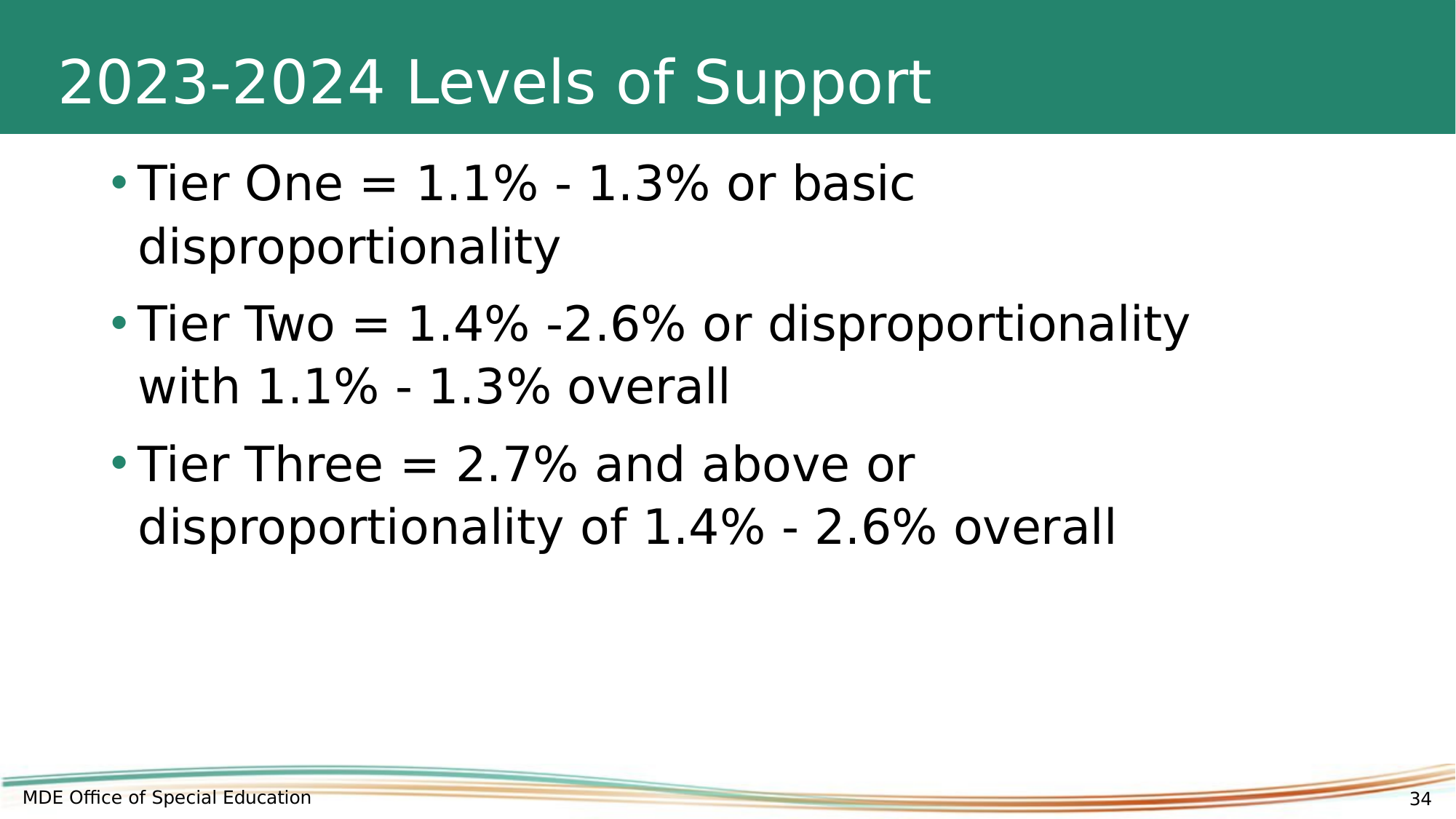

# 2023-2024 Levels of Support
Tier One = 1.1% - 1.3% or basic disproportionality
Tier Two = 1.4% -2.6% or disproportionality with 1.1% - 1.3% overall
Tier Three = 2.7% and above or disproportionality of 1.4% - 2.6% overall
MDE Office of Special Education
34